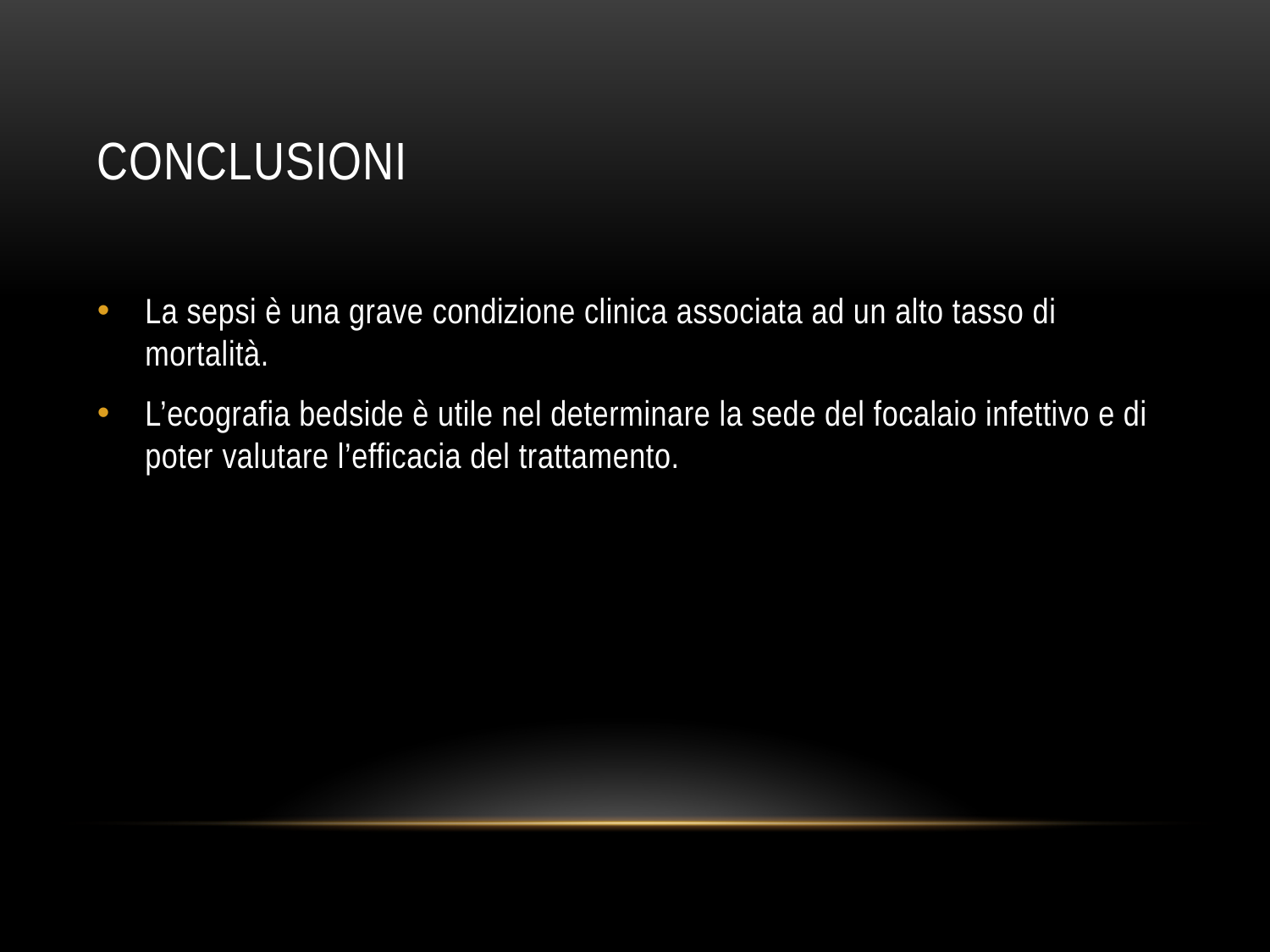

# conclusioni

La sepsi è una grave condizione clinica associata ad un alto tasso di mortalità.
L’ecografia bedside è utile nel determinare la sede del focalaio infettivo e di poter valutare l’efficacia del trattamento.